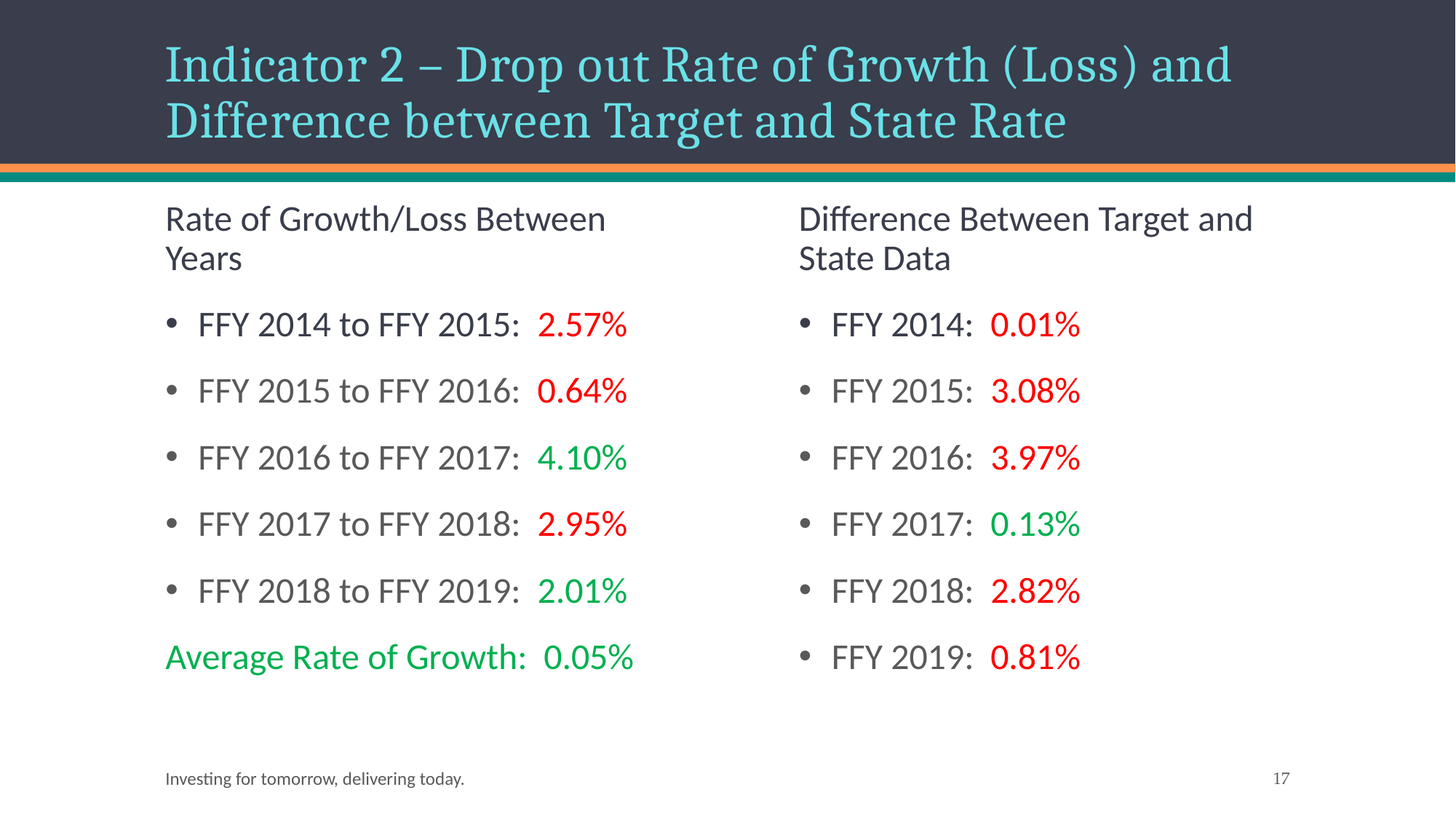

# Indicator 2 – Drop out Rate of Growth (Loss) and Difference between Target and State Rate
Rate of Growth/Loss Between Years
FFY 2014 to FFY 2015:  2.57%
FFY 2015 to FFY 2016:  0.64%
FFY 2016 to FFY 2017:  4.10%
FFY 2017 to FFY 2018:  2.95%
FFY 2018 to FFY 2019:  2.01%
Average Rate of Growth:  0.05%

Difference Between Target and State Data
FFY 2014:  0.01%
FFY 2015:  3.08%
FFY 2016:  3.97%
FFY 2017:  0.13%
FFY 2018:  2.82%
FFY 2019:  0.81%

Investing for tomorrow, delivering today.
17